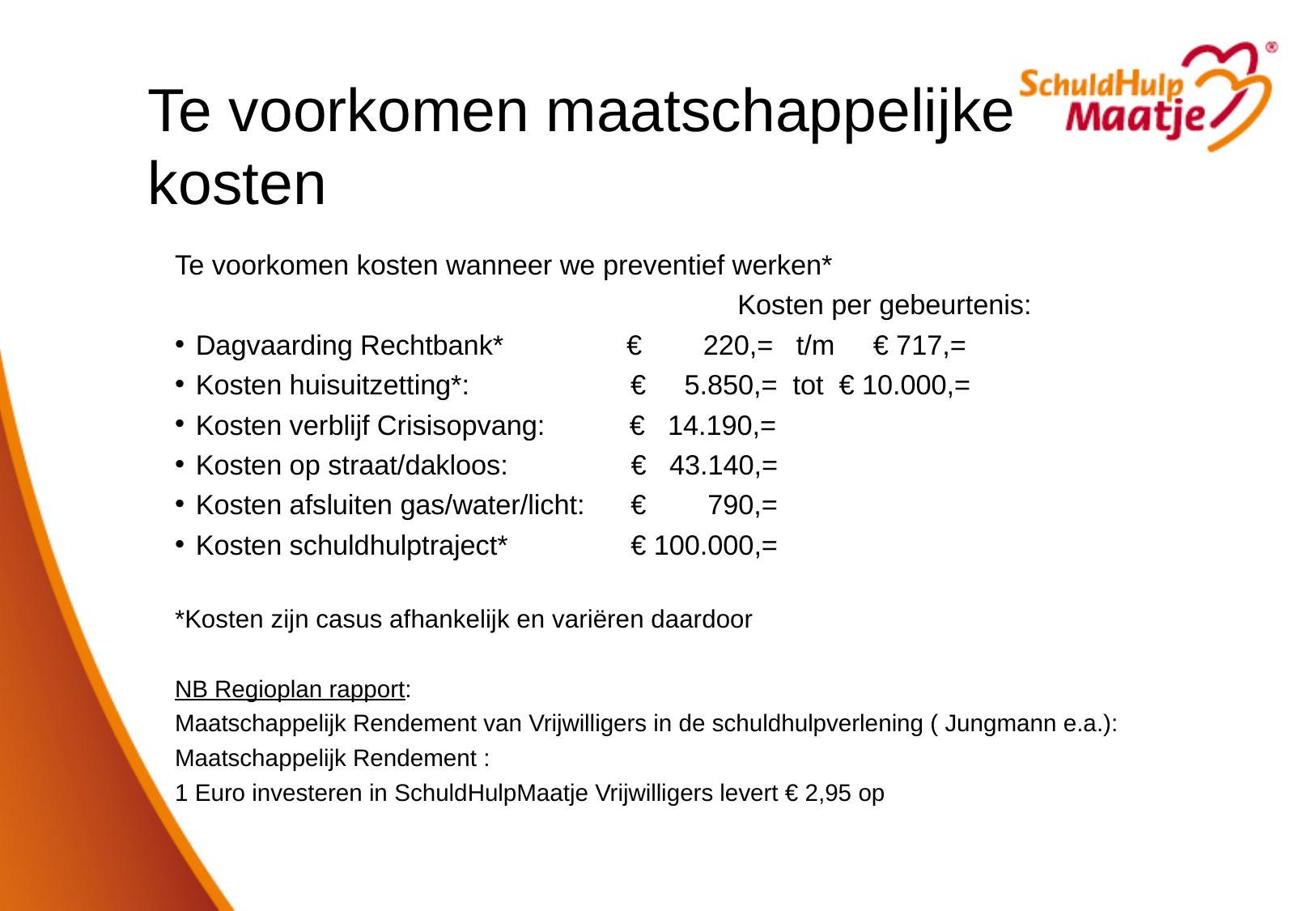

#
Te voorkomen maatschappelijke
kosten

Te voorkomen kosten wanneer we preventief werken*
					              Kosten per gebeurtenis:
	Dagvaarding Rechtbank*                €        220,=   t/m     € 717,=
	Kosten huisuitzetting*:                     €     5.850,=  tot  € 10.000,=
	Kosten verblijf Crisisopvang:           €   14.190,=
	Kosten op straat/dakloos:                €   43.140,=
	Kosten afsluiten gas/water/licht:      €        790,=
	Kosten schuldhulptraject*                € 100.000,=

*Kosten zijn casus afhankelijk en variëren daardoor

NB Regioplan rapport:
Maatschappelijk Rendement van Vrijwilligers in de schuldhulpverlening ( Jungmann e.a.): Maatschappelijk Rendement :
1 Euro investeren in SchuldHulpMaatje Vrijwilligers levert € 2,95 op